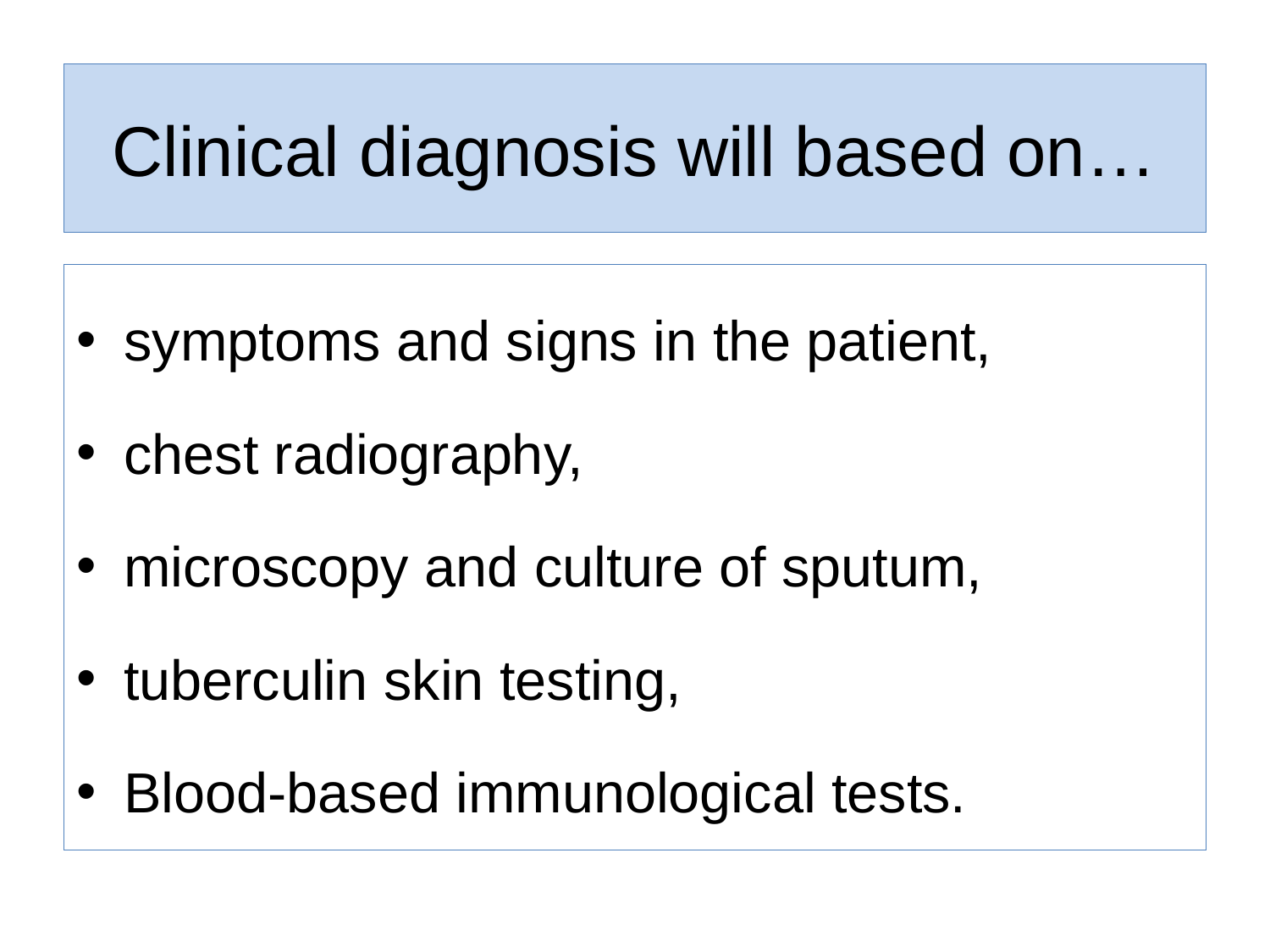

# Clinical diagnosis will based on…
symptoms and signs in the patient,
chest radiography,
microscopy and culture of sputum,
tuberculin skin testing,
Blood-based immunological tests.